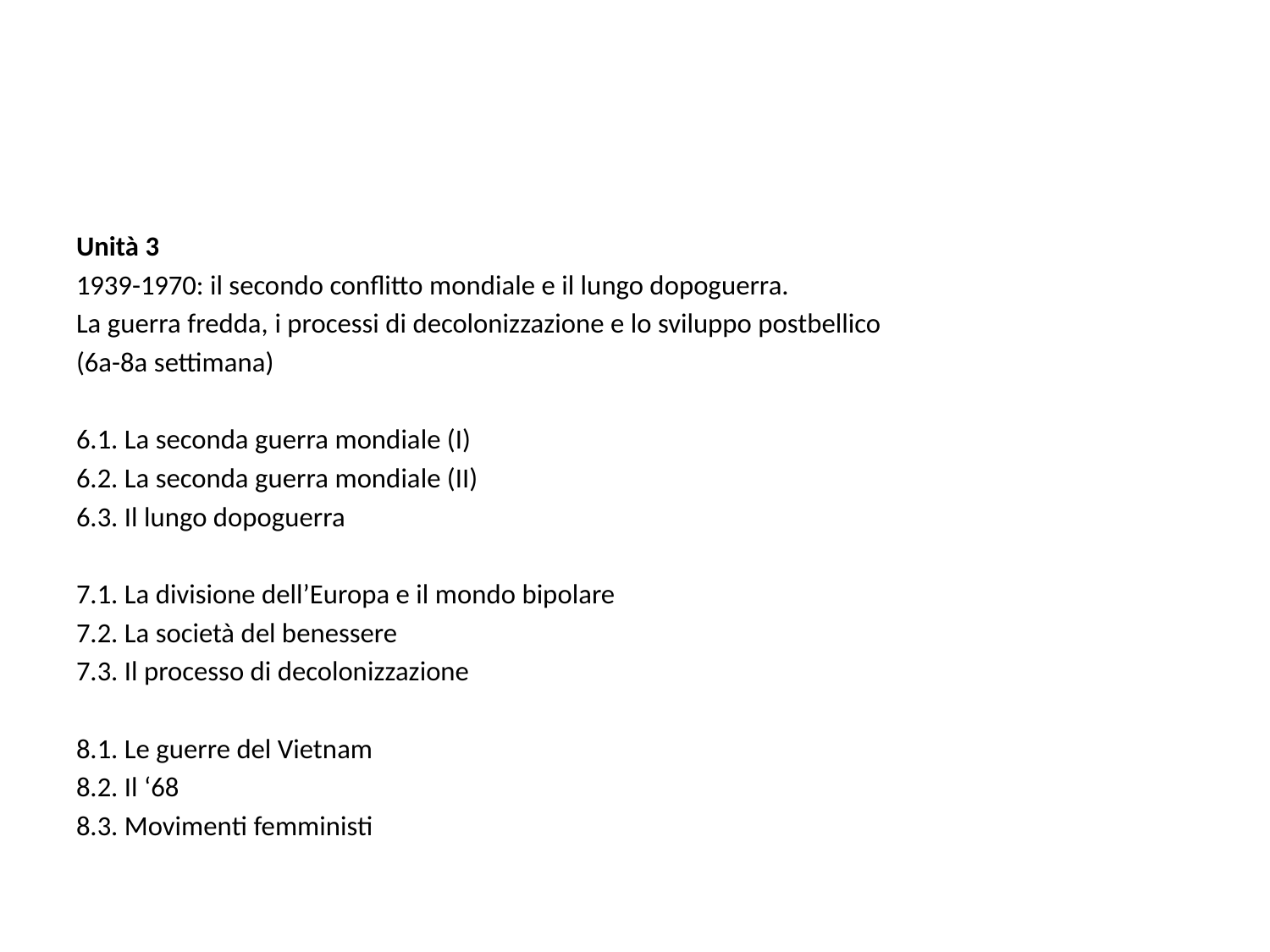

#
Unità 3
1939-1970: il secondo conflitto mondiale e il lungo dopoguerra.
La guerra fredda, i processi di decolonizzazione e lo sviluppo postbellico
(6a-8a settimana)

6.1. La seconda guerra mondiale (I)
6.2. La seconda guerra mondiale (II)
6.3. Il lungo dopoguerra

7.1. La divisione dell’Europa e il mondo bipolare
7.2. La società del benessere
7.3. Il processo di decolonizzazione

8.1. Le guerre del Vietnam
8.2. Il ‘68
8.3. Movimenti femministi